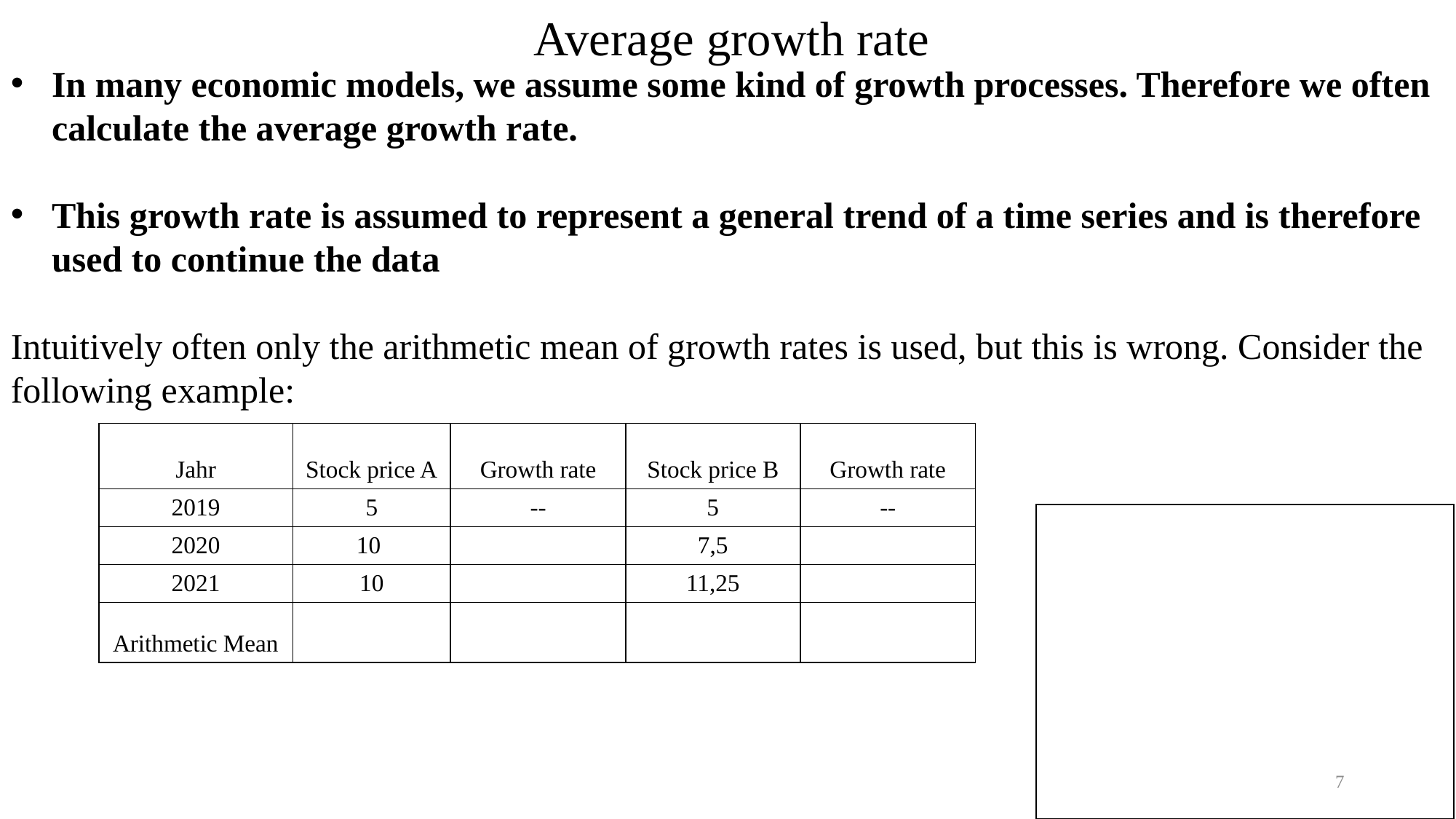

Average growth rate
In many economic models, we assume some kind of growth processes. Therefore we often calculate the average growth rate.

This growth rate is assumed to represent a general trend of a time series and is therefore used to continue the data
Intuitively often only the arithmetic mean of growth rates is used, but this is wrong. Consider the following example:
| Jahr | Stock price A | Growth rate | Stock price B | Growth rate |
| --- | --- | --- | --- | --- |
| 2019 | 5 | -- | 5 | -- |
| 2020 | 10 |  | 7,5 |  |
| 2021 | 10 |  | 11,25 |  |
| Arithmetic Mean |  |  |  |  |
c
7